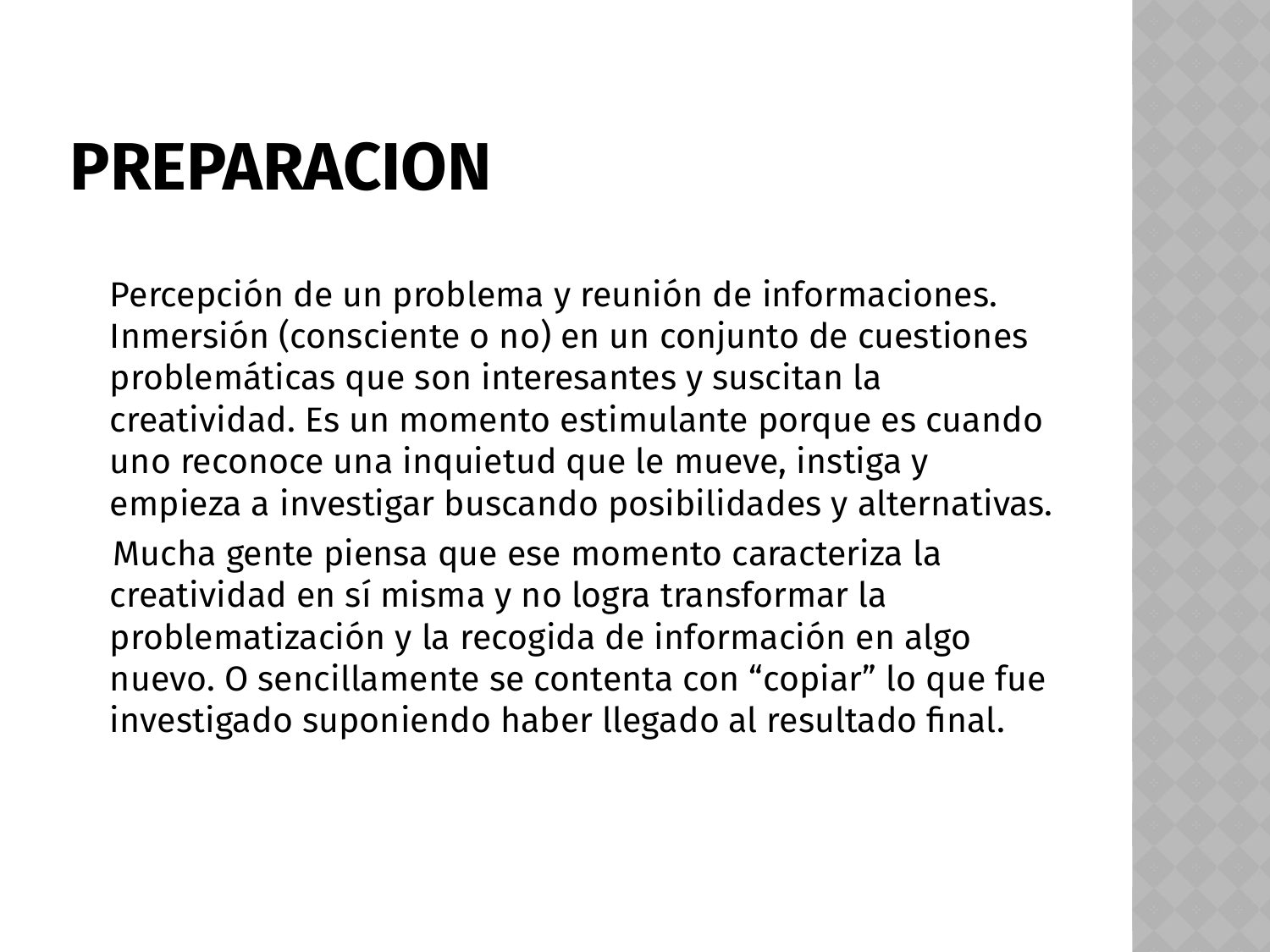

# Preparacion
Percepción de un problema y reunión de informaciones. Inmersión (consciente o no) en un conjunto de cuestiones problemáticas que son interesantes y suscitan la creatividad. Es un momento estimulante porque es cuando uno reconoce una inquietud que le mueve, instiga y empieza a investigar buscando posibilidades y alternativas.
    Mucha gente piensa que ese momento caracteriza la creatividad en sí misma y no logra transformar la problematización y la recogida de información en algo nuevo. O sencillamente se contenta con “copiar” lo que fue investigado suponiendo haber llegado al resultado final.